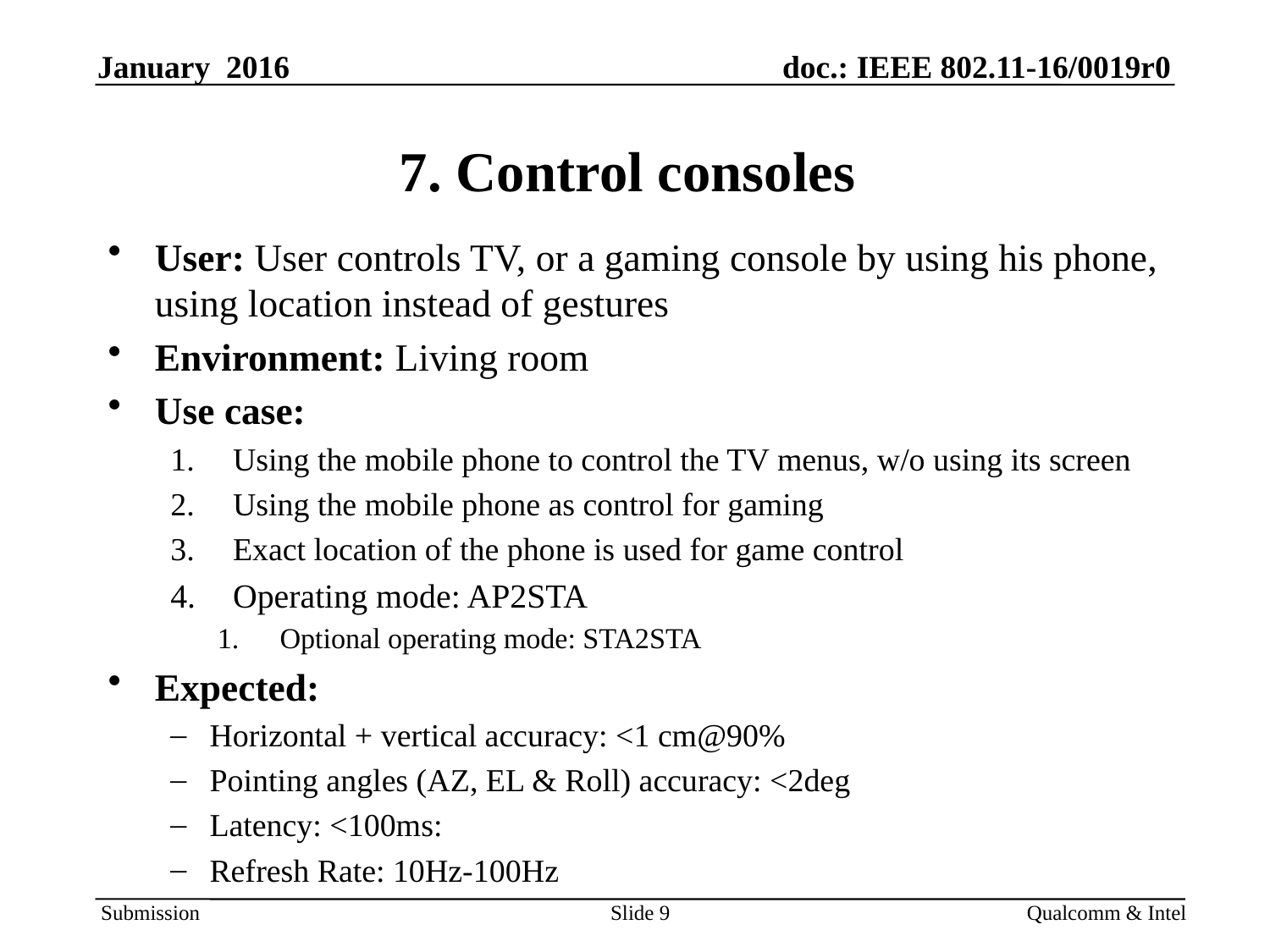

# 7. Control consoles
User: User controls TV, or a gaming console by using his phone, using location instead of gestures
Environment: Living room
Use case:
Using the mobile phone to control the TV menus, w/o using its screen
Using the mobile phone as control for gaming
Exact location of the phone is used for game control
Operating mode: AP2STA
Optional operating mode: STA2STA
Expected:
Horizontal + vertical accuracy: <1 cm@90%
Pointing angles (AZ, EL & Roll) accuracy: <2deg
Latency: <100ms:
Refresh Rate: 10Hz-100Hz
Slide 9
Qualcomm & Intel